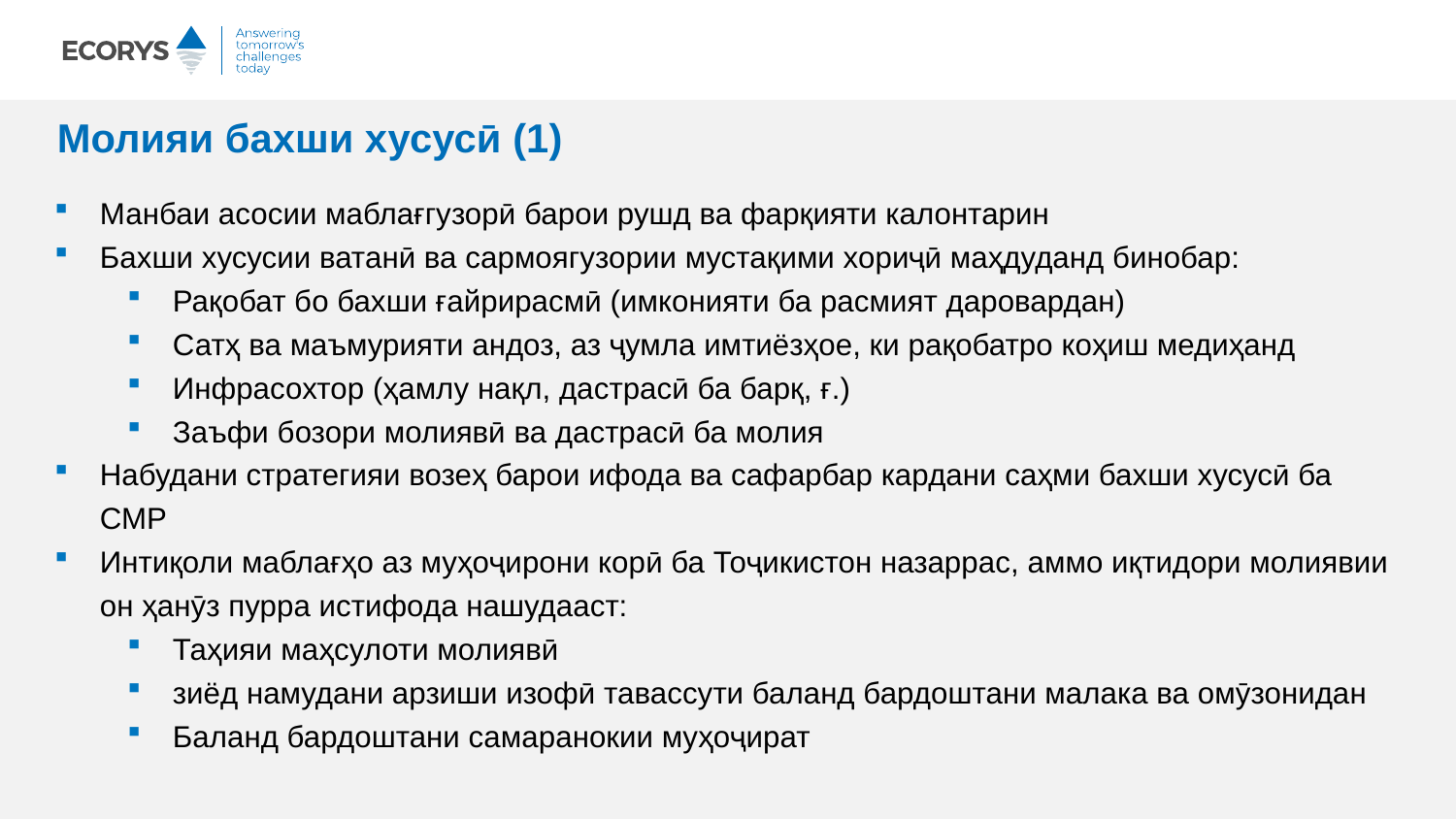

# Молияи бахши хусусӣ (1)
Манбаи асосии маблағгузорӣ барои рушд ва фарқияти калонтарин
Бахши хусусии ватанӣ ва сармоягузории мустақими хориҷӣ маҳдуданд бинобар:
Рақобат бо бахши ғайрирасмӣ (имконияти ба расмият даровардан)
Сатҳ ва маъмурияти андоз, аз ҷумла имтиёзҳое, ки рақобатро коҳиш медиҳанд
Инфрасохтор (ҳамлу нақл, дастрасӣ ба барқ, ғ.)
Заъфи бозори молиявӣ ва дастрасӣ ба молия
Набудани стратегияи возеҳ барои ифода ва сафарбар кардани саҳми бахши хусусӣ ба СМР
Интиқоли маблағҳо аз муҳоҷирони корӣ ба Тоҷикистон назаррас, аммо иқтидори молиявии он ҳанӯз пурра истифода нашудааст:
Таҳияи маҳсулоти молиявӣ
зиёд намудани арзиши изофӣ тавассути баланд бардоштани малака ва омӯзонидан
Баланд бардоштани самаранокии муҳоҷират